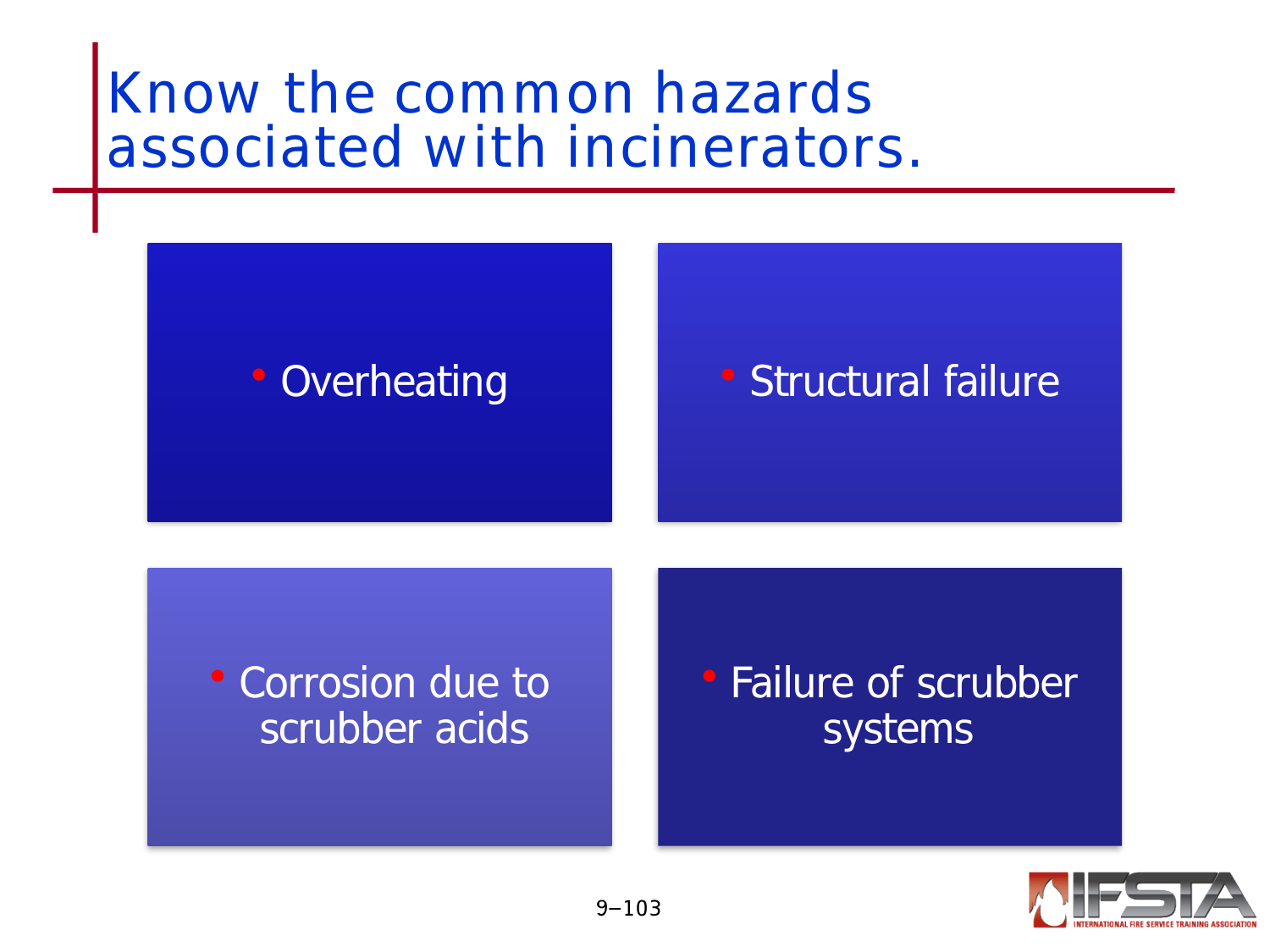

# Know the common hazards associated with incinerators.
Overheating
Structural failure
Corrosion due to scrubber acids
Failure of scrubber systems
9–103